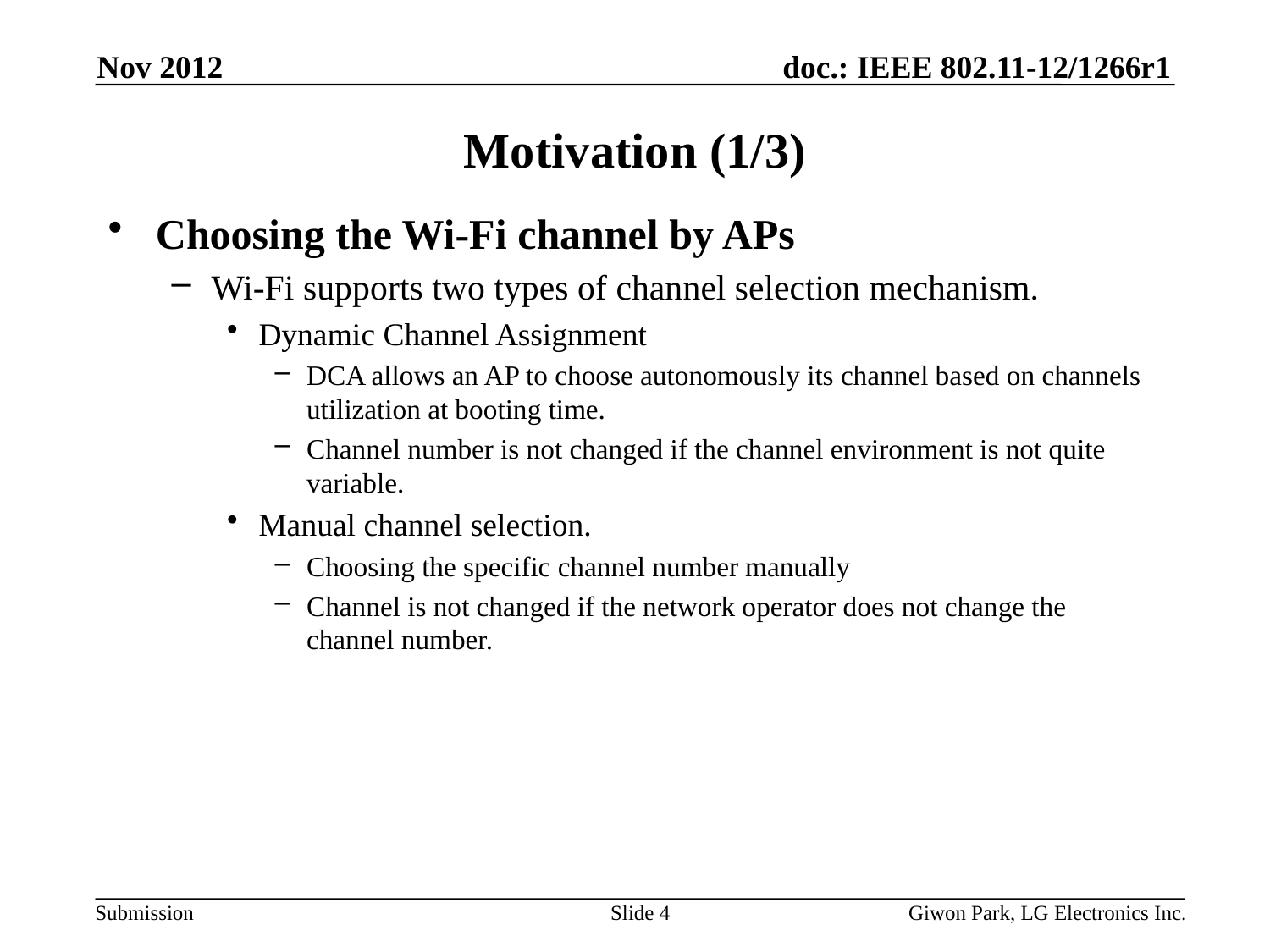

Nov 2012
# Motivation (1/3)
Choosing the Wi-Fi channel by APs
Wi-Fi supports two types of channel selection mechanism.
Dynamic Channel Assignment
DCA allows an AP to choose autonomously its channel based on channels utilization at booting time.
Channel number is not changed if the channel environment is not quite variable.
Manual channel selection.
Choosing the specific channel number manually
Channel is not changed if the network operator does not change the channel number.

Slide 4
Giwon Park, LG Electronics Inc.